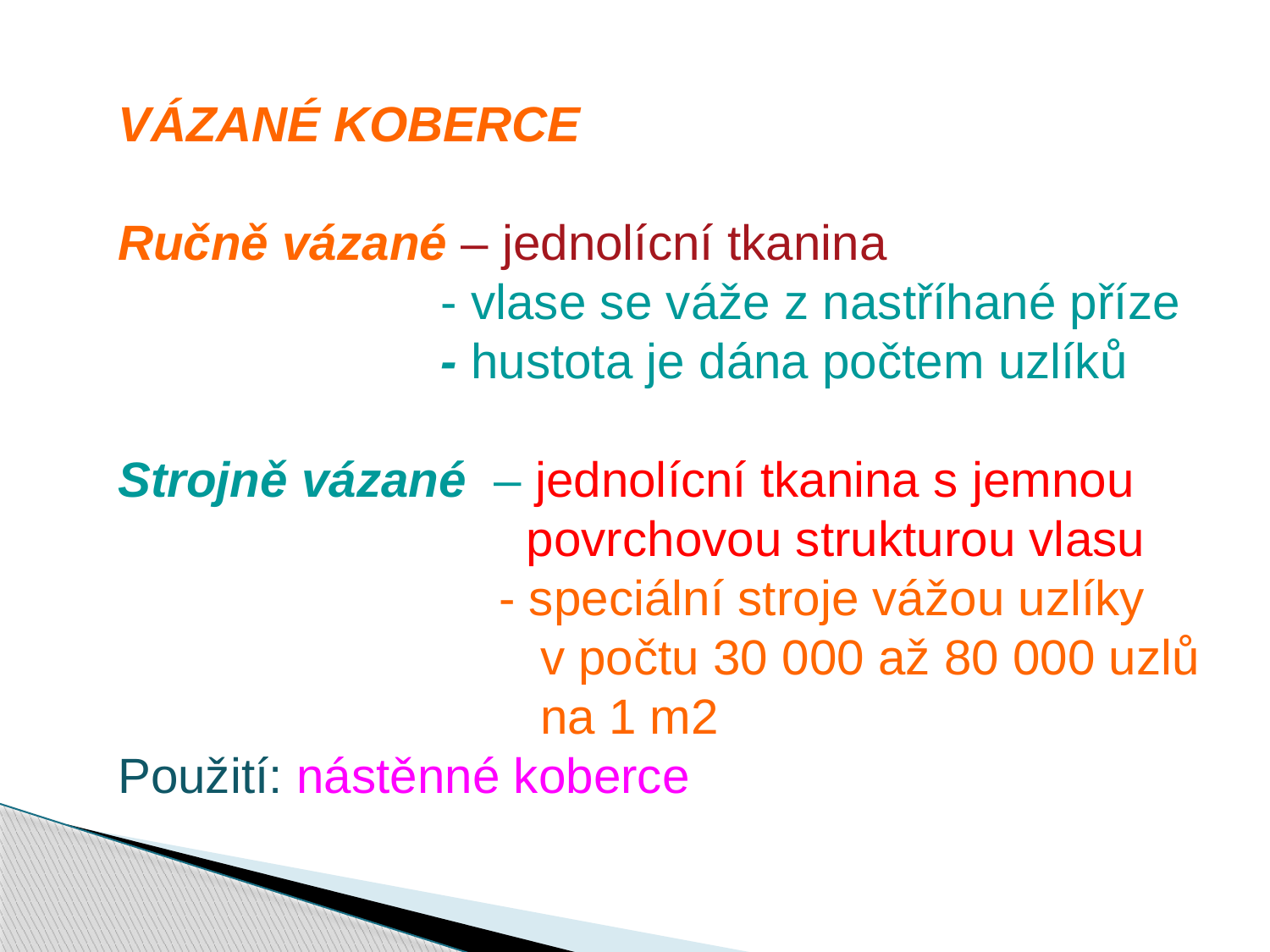

VÁZANÉ KOBERCE

Ručně vázané – jednolícní tkanina
		     - vlase se váže z nastříhané příze
		     - hustota je dána počtem uzlíků

Strojně vázané  – jednolícní tkanina s jemnou
			  povrchovou strukturou vlasu
			- speciální stroje vážou uzlíky
			   v počtu 30 000 až 80 000 uzlů
			   na 1 m2
Použití: nástěnné koberce